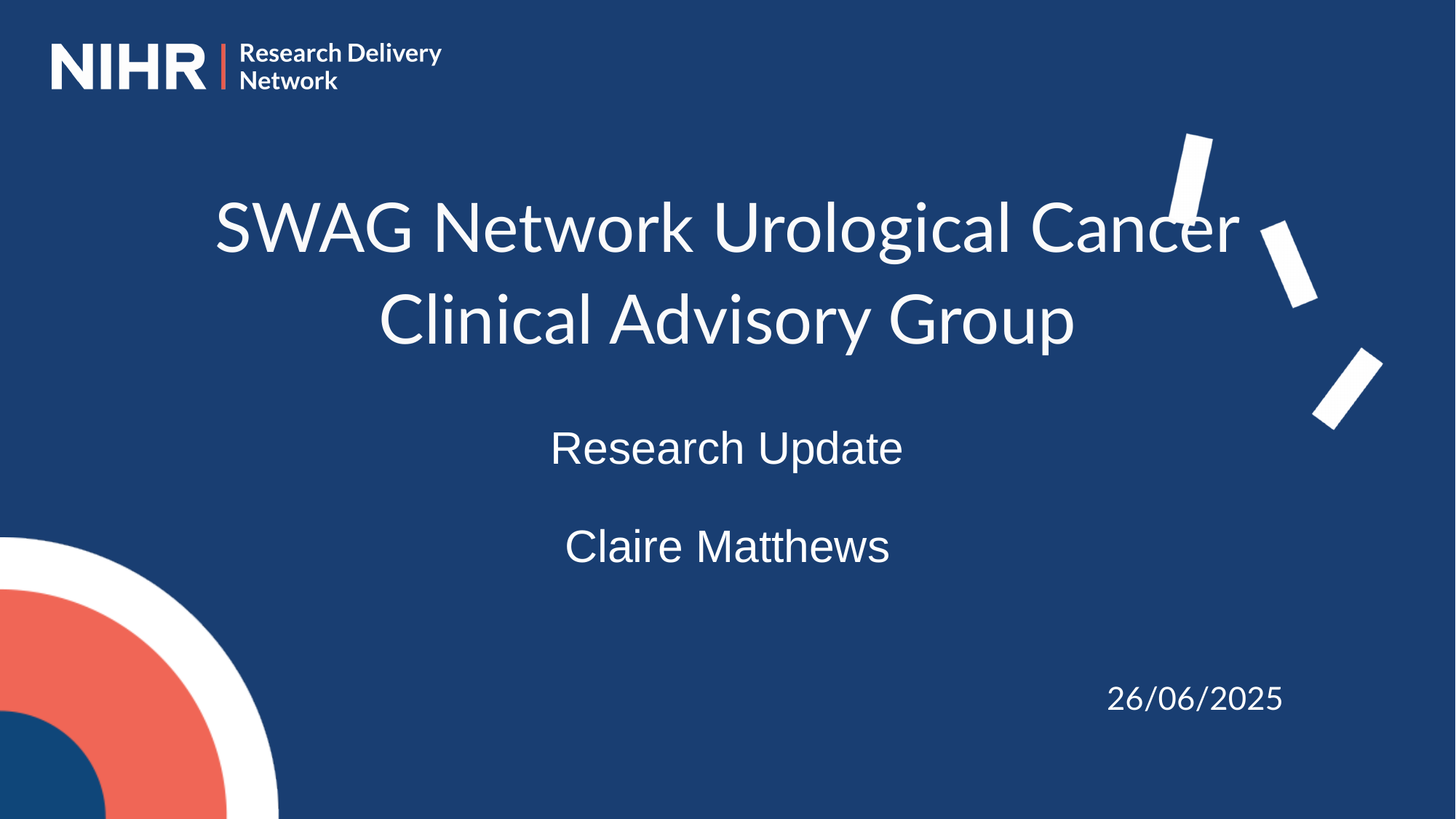

SWAG Network Urological Cancer
Clinical Advisory Group
Research Update

Claire Matthews
26/06/2025